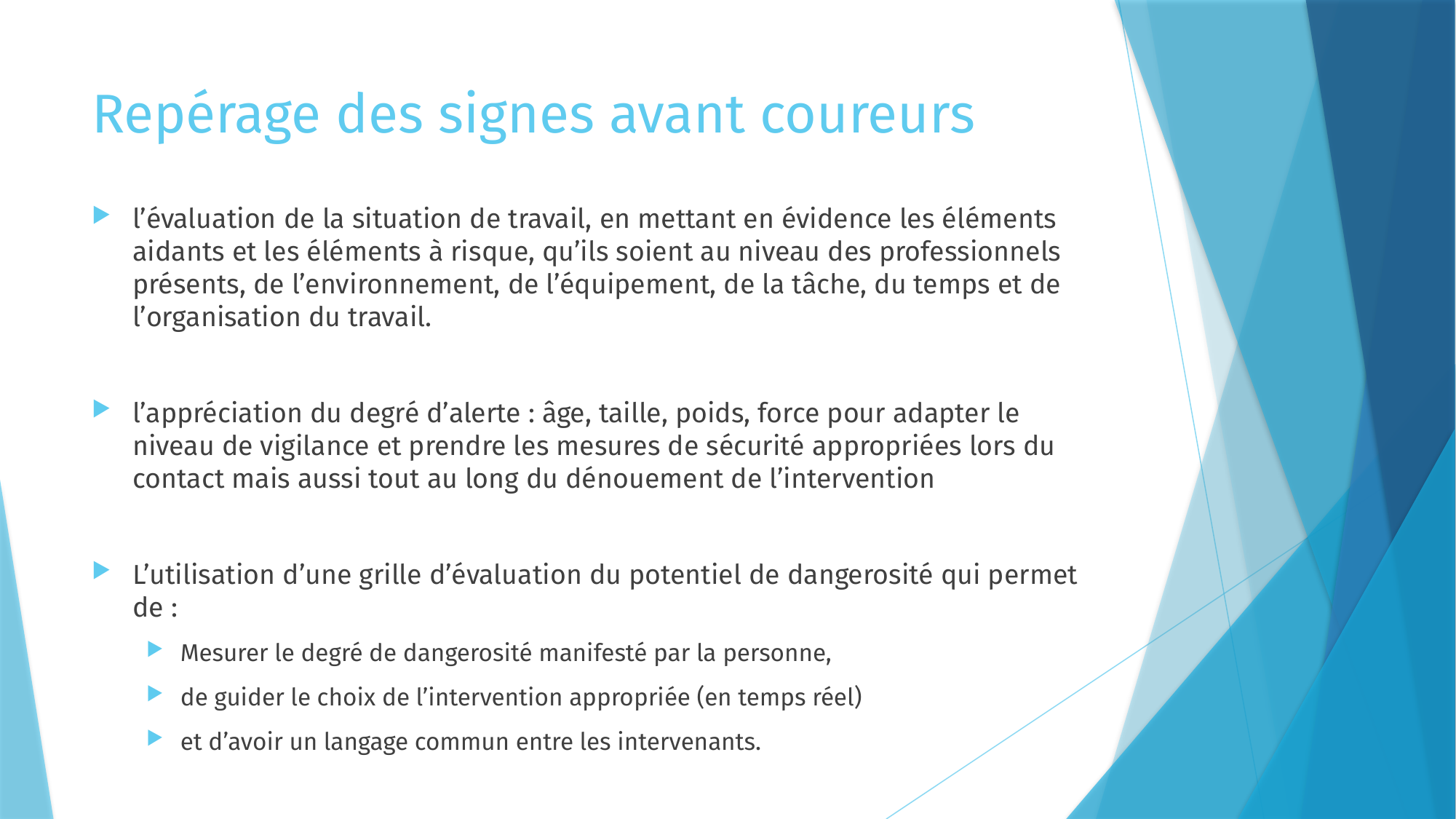

# Repérage des signes avant coureurs
l’évaluation de la situation de travail, en mettant en évidence les éléments aidants et les éléments à risque, qu’ils soient au niveau des professionnels présents, de l’environnement, de l’équipement, de la tâche, du temps et de l’organisation du travail.

l’appréciation du degré d’alerte : âge, taille, poids, force pour adapter le niveau de vigilance et prendre les mesures de sécurité appropriées lors du contact mais aussi tout au long du dénouement de l’intervention

L’utilisation d’une grille d’évaluation du potentiel de dangerosité qui permet de :
Mesurer le degré de dangerosité manifesté par la personne,
de guider le choix de l’intervention appropriée (en temps réel)
et d’avoir un langage commun entre les intervenants.